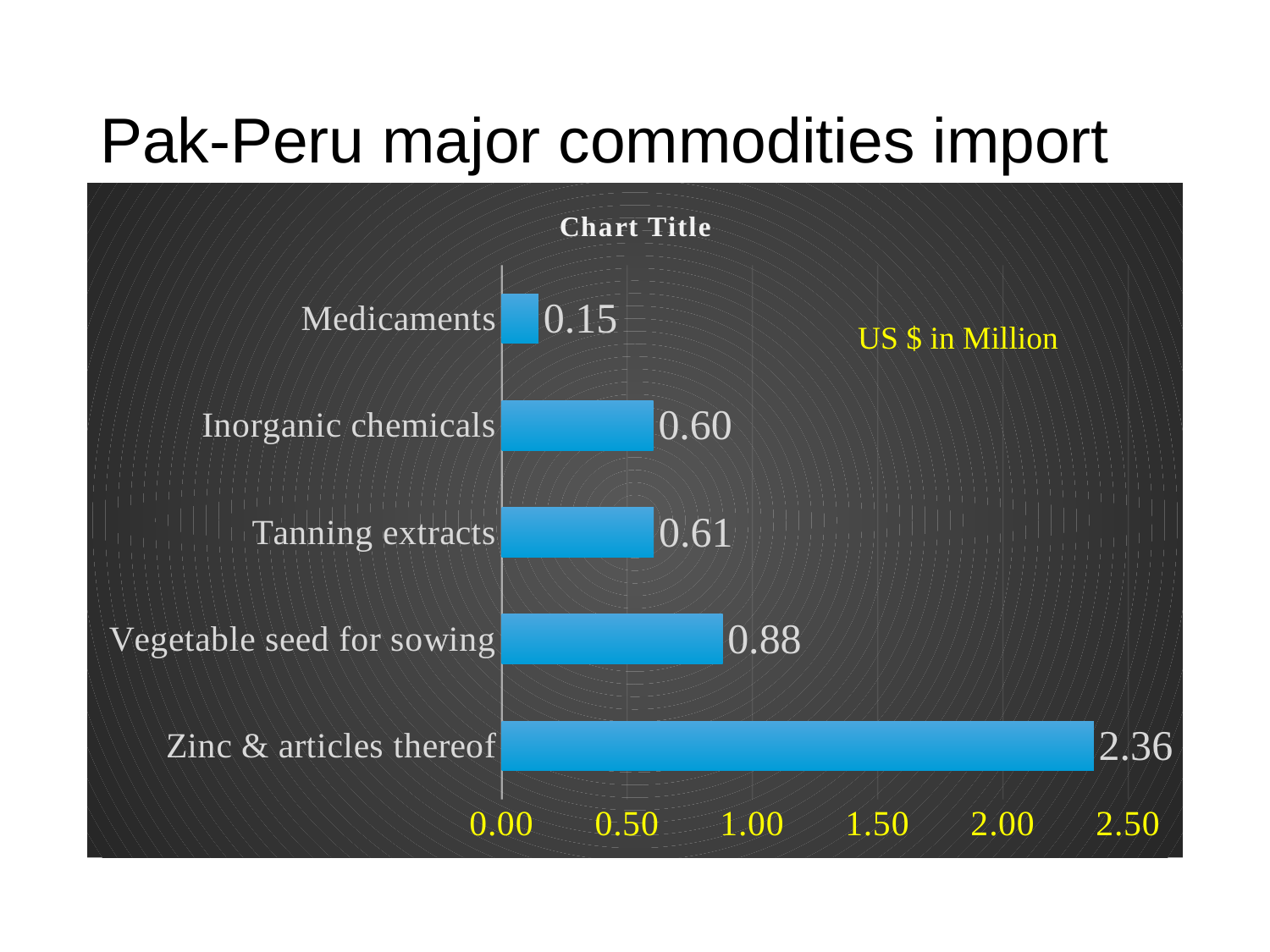

# Pak-Peru major commodities import

[unsupported chart]

US $ in Million